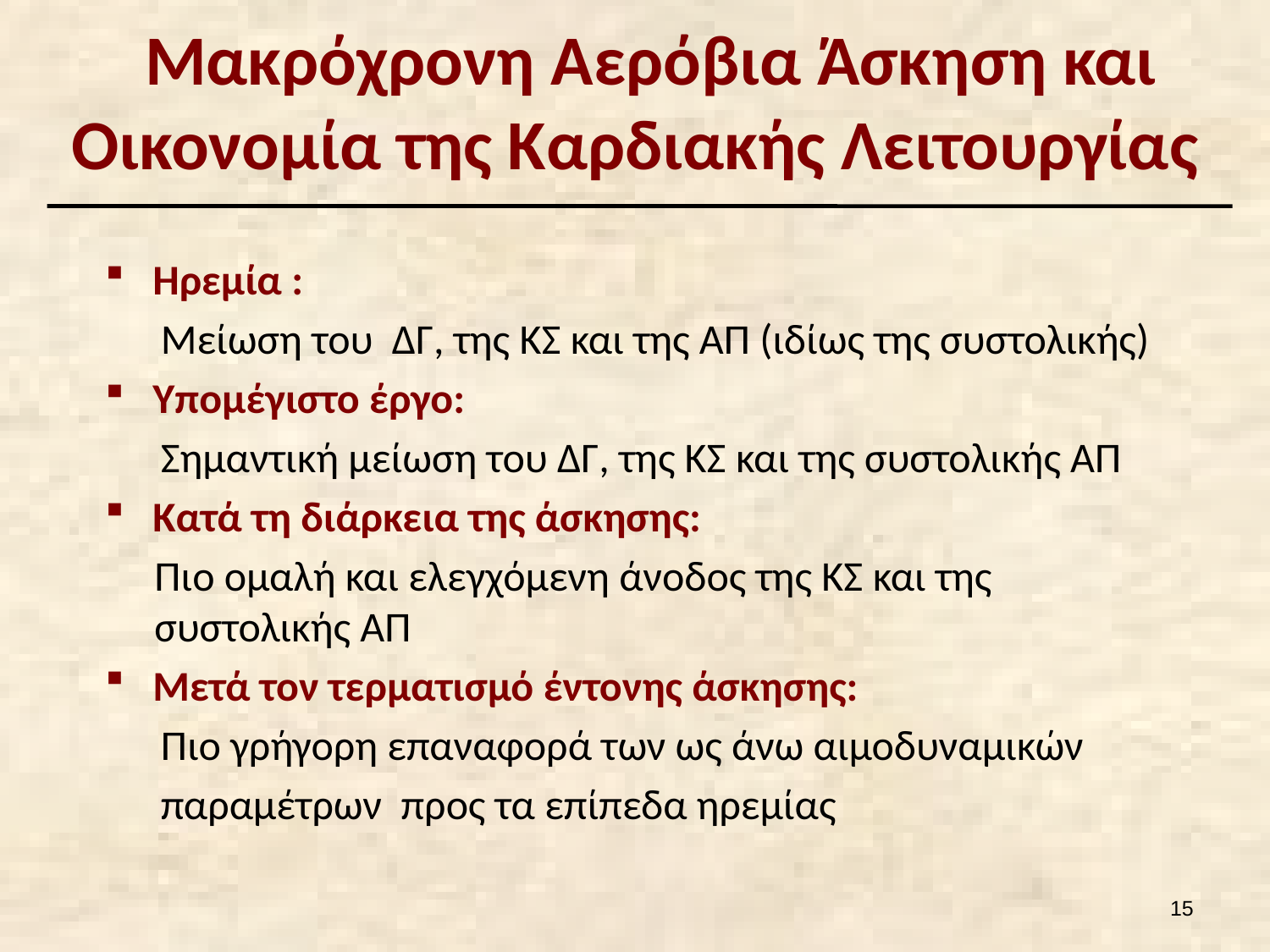

# Μακρόχρονη Αερόβια Άσκηση και Οικονομία της Καρδιακής Λειτουργίας

Ηρεμία :
Μείωση του  ΔΓ, της ΚΣ και της ΑΠ (ιδίως της συστολικής)
Υπομέγιστο έργο:
Σημαντική μείωση του ΔΓ, της ΚΣ και της συστολικής ΑΠ
Κατά τη διάρκεια της άσκησης:
Πιο ομαλή και ελεγχόμενη άνοδος της ΚΣ και της συστολικής ΑΠ
Μετά τον τερματισμό έντονης άσκησης:
Πιο γρήγορη επαναφορά των ως άνω αιμοδυναμικών
παραμέτρων  προς τα επίπεδα ηρεμίας
15